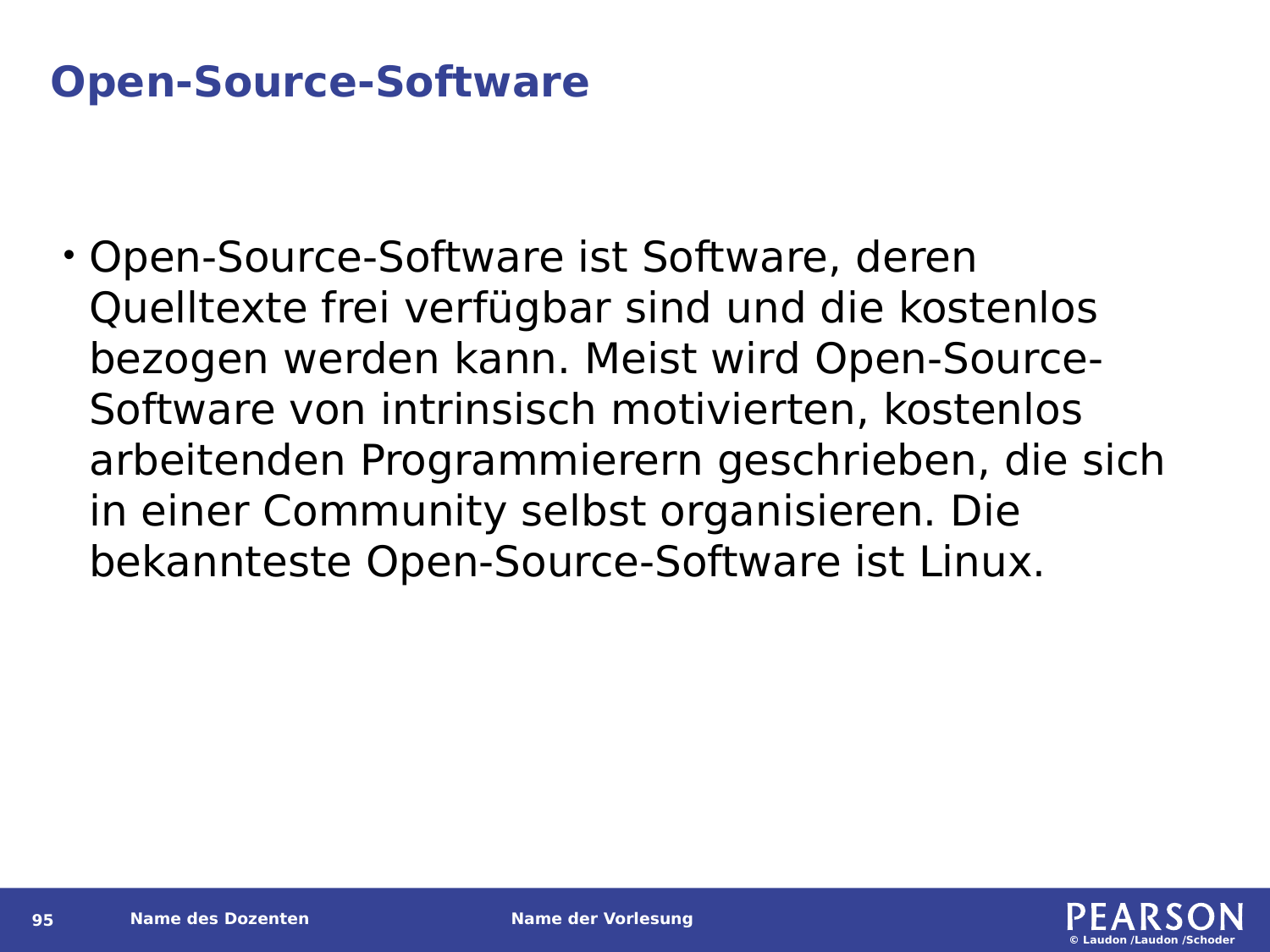

# Open-Source-Software

Open-Source-Software ist Software, deren Quelltexte frei verfügbar sind und die kostenlos bezogen werden kann. Meist wird Open-Source-Software von intrinsisch motivierten, kostenlos arbeitenden Programmierern geschrieben, die sich in einer Community selbst organisieren. Die bekannteste Open-Source-Software ist Linux.
95